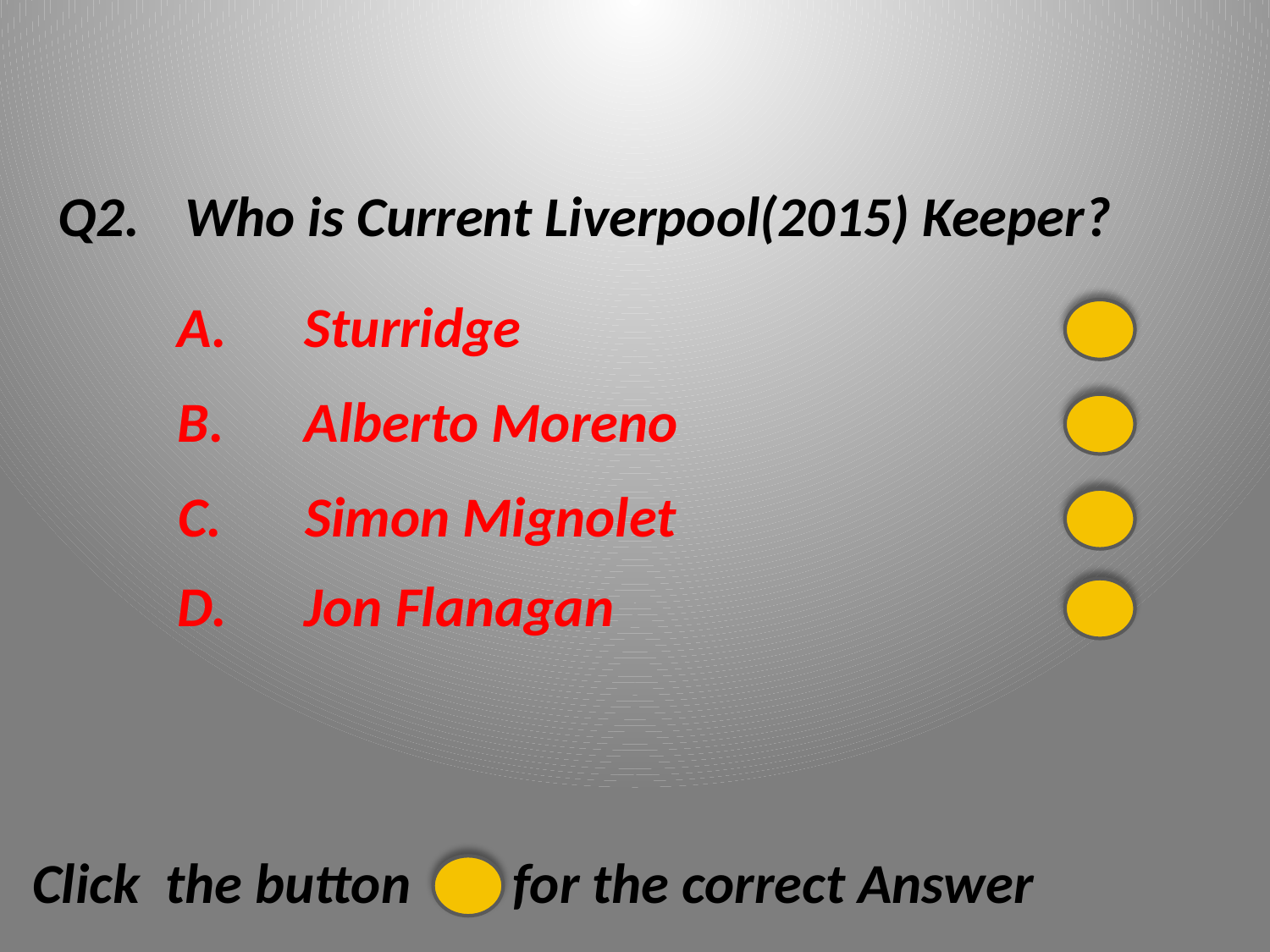

Q2.	Who is Current Liverpool(2015) Keeper?
A.	Sturridge

B.	Alberto Moreno

C.	Simon Mignolet

D.	Jon Flanagan

Click  the button        for the correct Answer